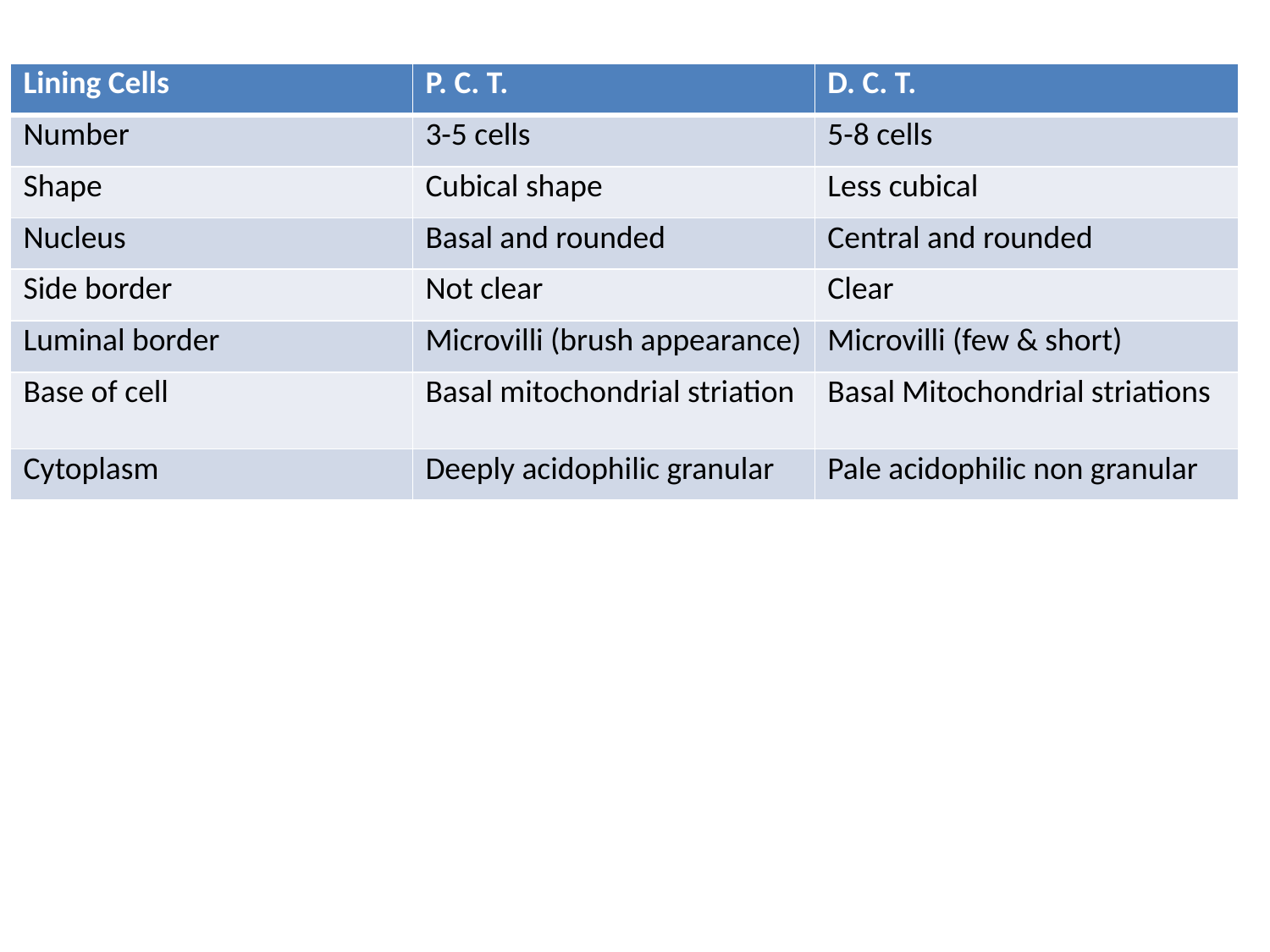

| Lining Cells | P. C. T. | D. C. T. |
| --- | --- | --- |
| Number | 3-5 cells | 5-8 cells |
| Shape | Cubical shape | Less cubical |
| Nucleus | Basal and rounded | Central and rounded |
| Side border | Not clear | Clear |
| Luminal border | Microvilli (brush appearance) | Microvilli (few & short) |
| Base of cell | Basal mitochondrial striation | Basal Mitochondrial striations |
| Cytoplasm | Deeply acidophilic granular | Pale acidophilic non granular |